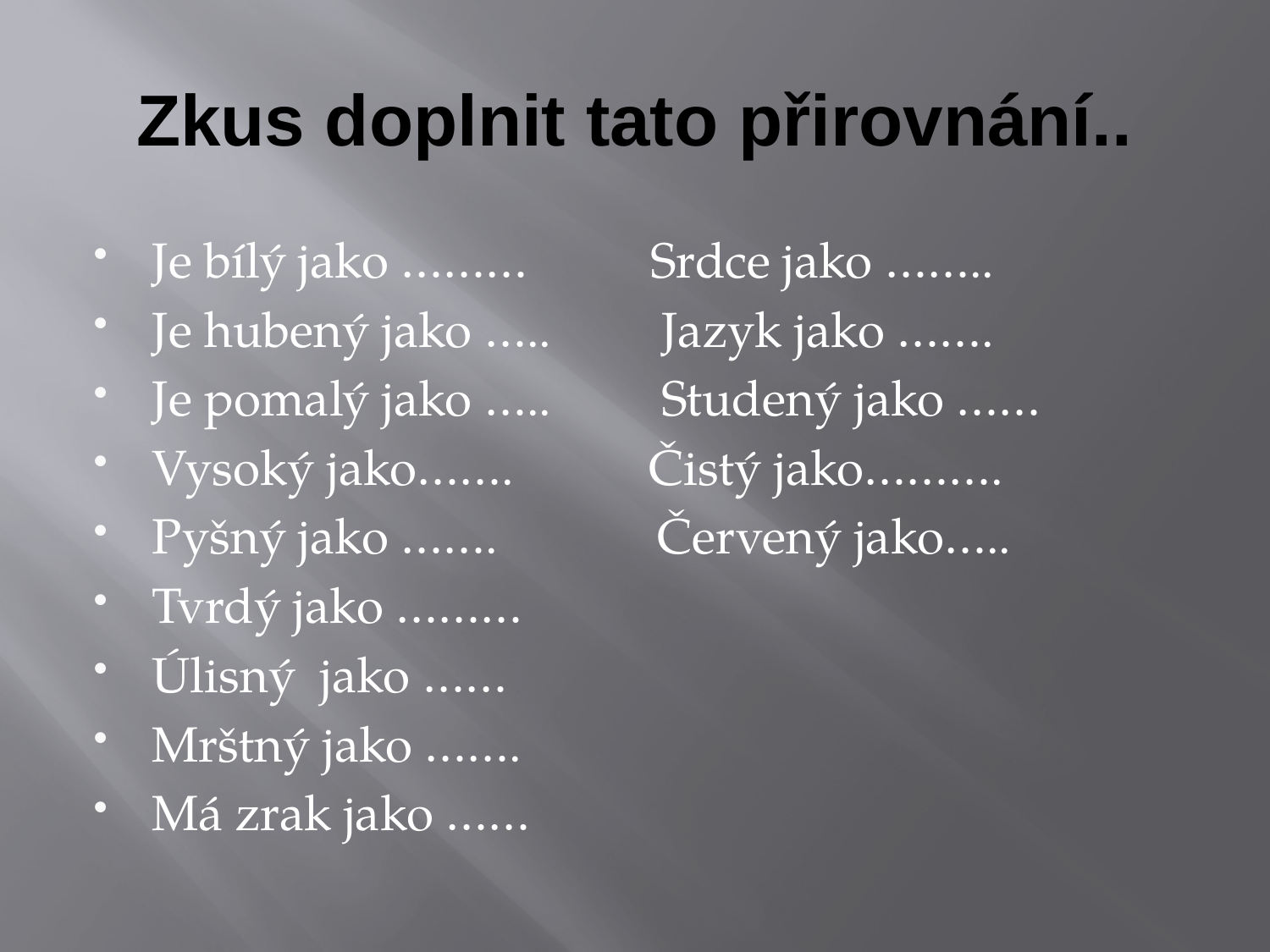

# Zkus doplnit tato přirovnání..
Je bílý jako ………          Srdce jako ……..
Je hubený jako …..         Jazyk jako …….
Je pomalý jako …..         Studený jako ……
Vysoký jako…….           Čistý jako……….
Pyšný jako …….             Červený jako…..
Tvrdý jako ………
Úlisný  jako ……
Mrštný jako …….
Má zrak jako ……